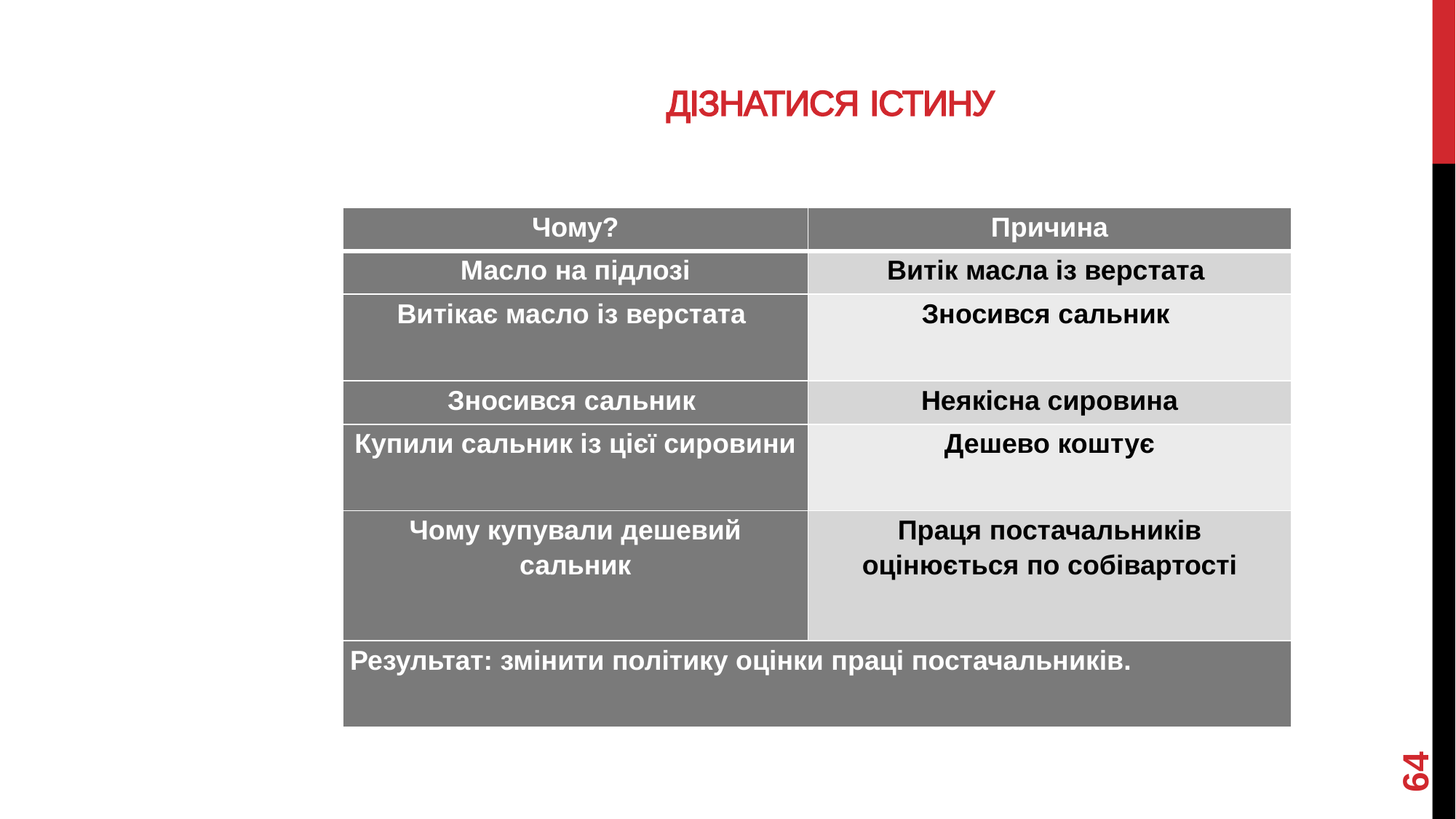

# ДІЗНАТИСЯ ІСТИНУ
| Чому? | Причина |
| --- | --- |
| Масло на підлозі | Витік масла із верстата |
| Витікає масло із верстата | Зносився сальник |
| Зносився сальник | Неякісна сировина |
| Купили сальник із цієї сировини | Дешево коштує |
| Чому купували дешевий сальник | Праця постачальників оцінюється по собівартості |
| Результат: змінити політику оцінки праці постачальників. |  |
64